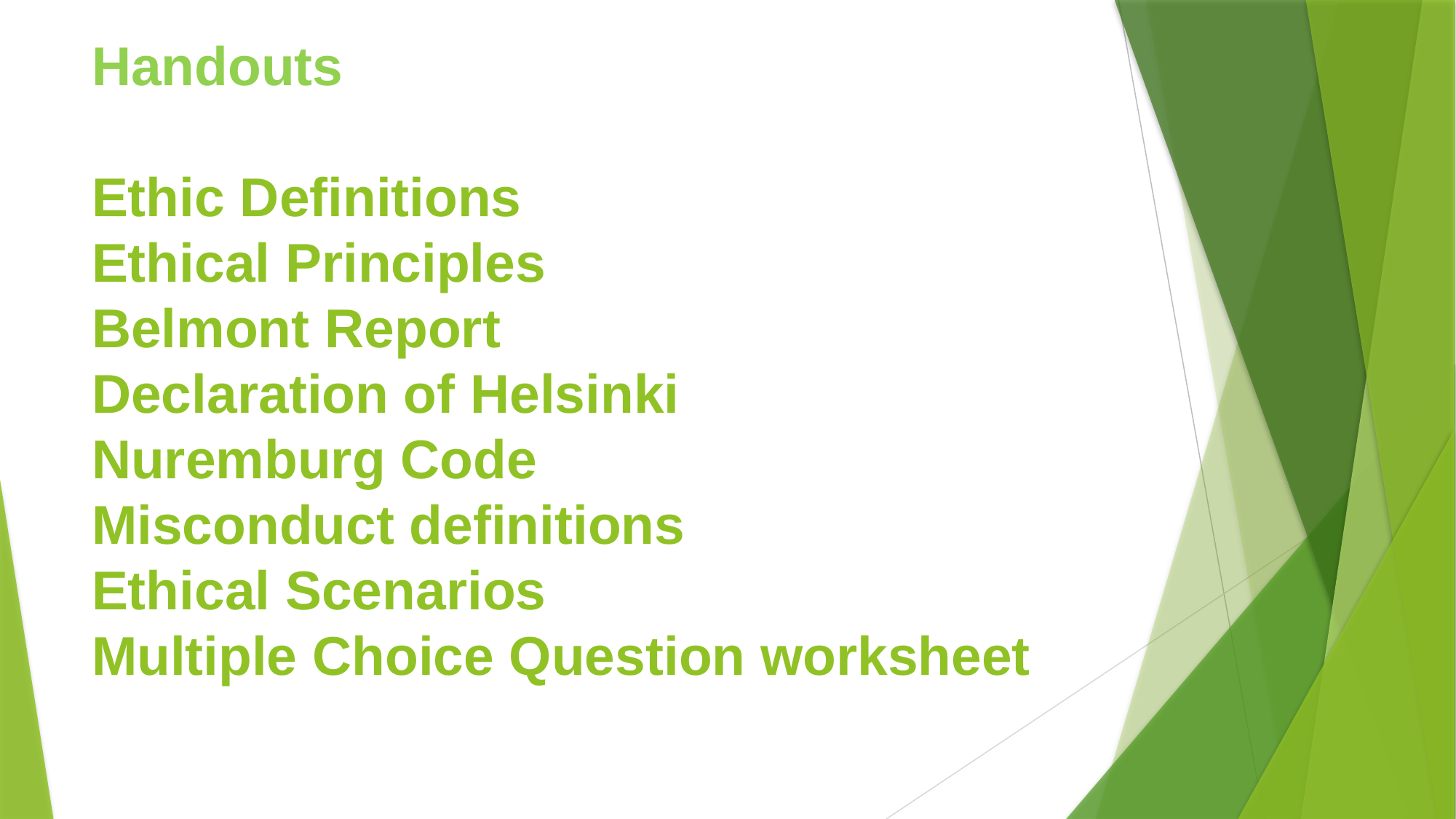

# Handouts Ethic Definitions Ethical Principles Belmont Report Declaration of Helsinki Nuremburg Code Misconduct definitions Ethical Scenarios Multiple Choice Question worksheet